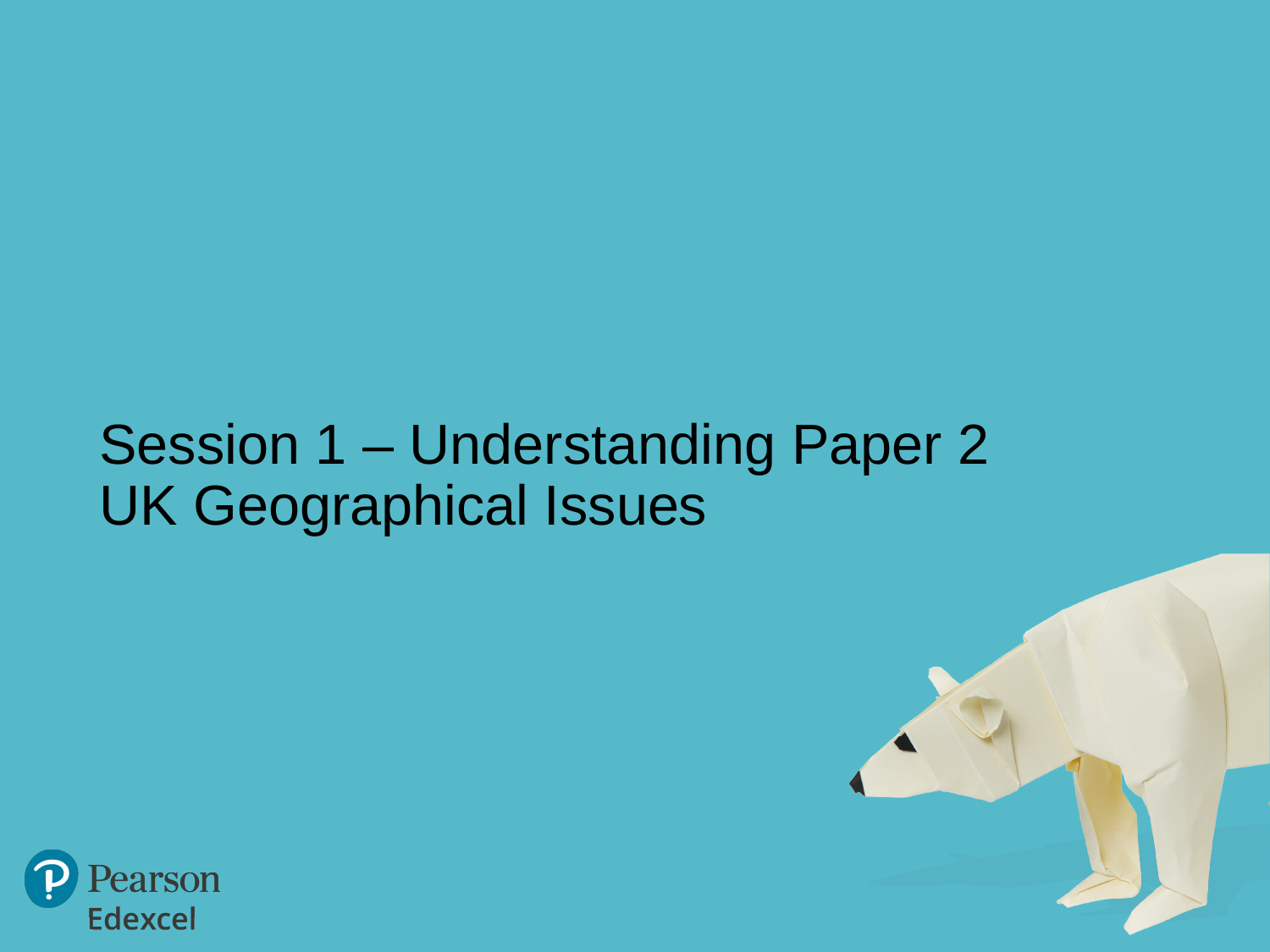

# Session 1 – Understanding Paper 2 UK Geographical Issues